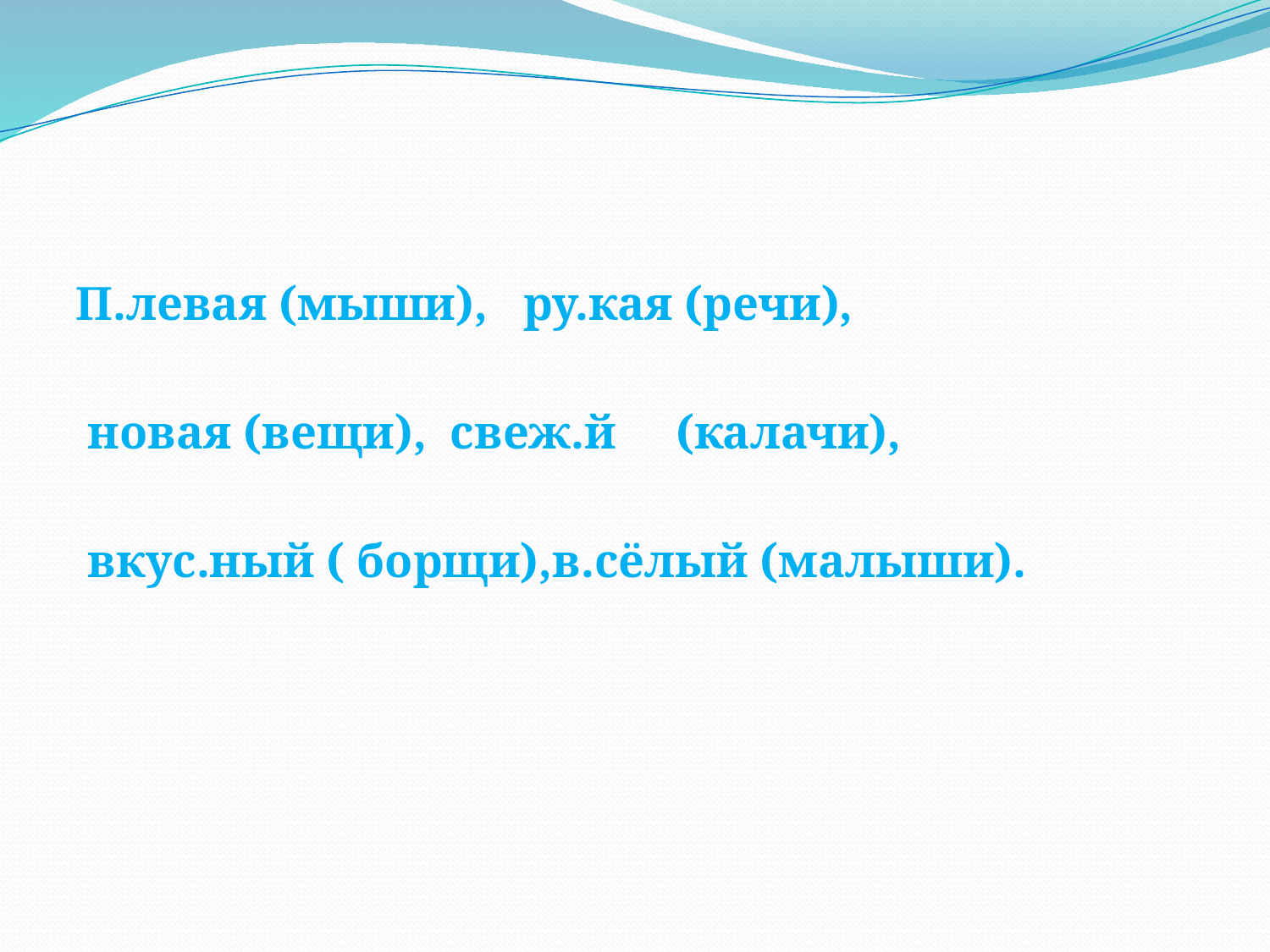

#
П.левая (мыши),   ру.кая (речи),

 новая (вещи),  свеж.й     (калачи),

 вкус.ный ( борщи),в.сёлый (малыши).